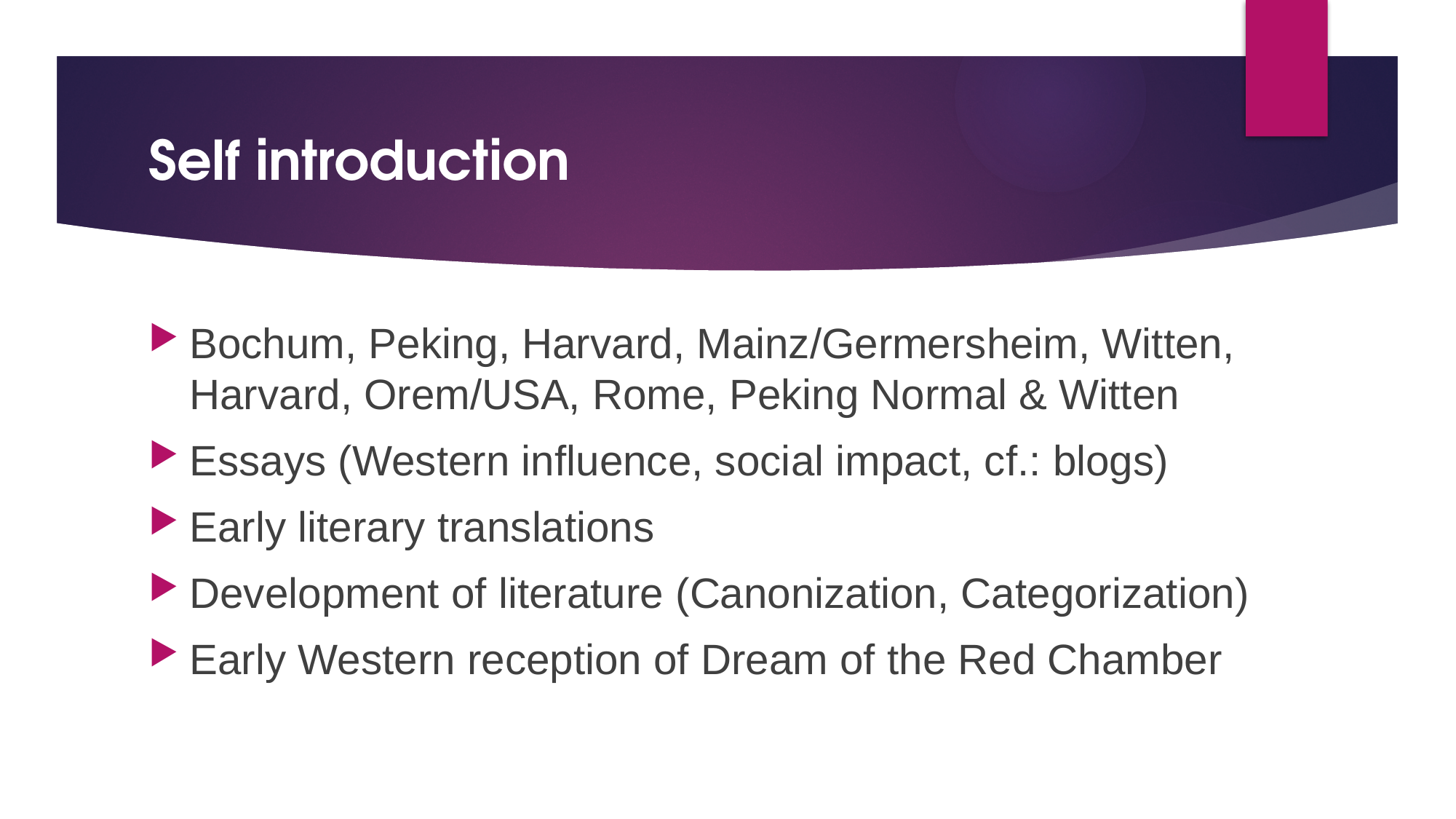

# Self introduction
Bochum, Peking, Harvard, Mainz/Germersheim, Witten, Harvard, Orem/USA, Rome, Peking Normal & Witten
Essays (Western influence, social impact, cf.: blogs)
Early literary translations
Development of literature (Canonization, Categorization)
Early Western reception of Dream of the Red Chamber